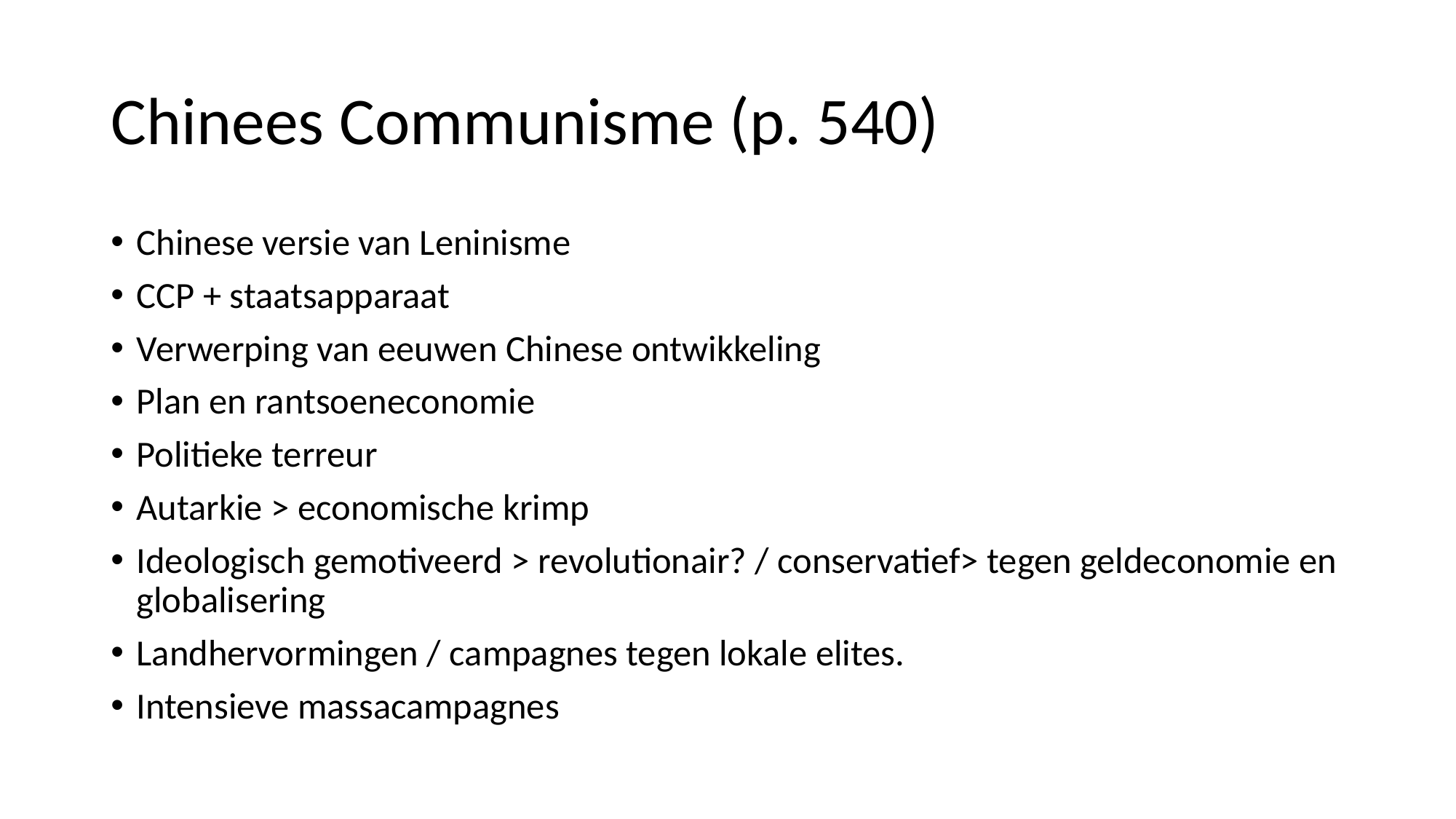

# Chinees Communisme (p. 540)
Chinese versie van Leninisme
CCP + staatsapparaat
Verwerping van eeuwen Chinese ontwikkeling
Plan en rantsoeneconomie
Politieke terreur
Autarkie > economische krimp
Ideologisch gemotiveerd > revolutionair? / conservatief> tegen geldeconomie en globalisering
Landhervormingen / campagnes tegen lokale elites.
Intensieve massacampagnes